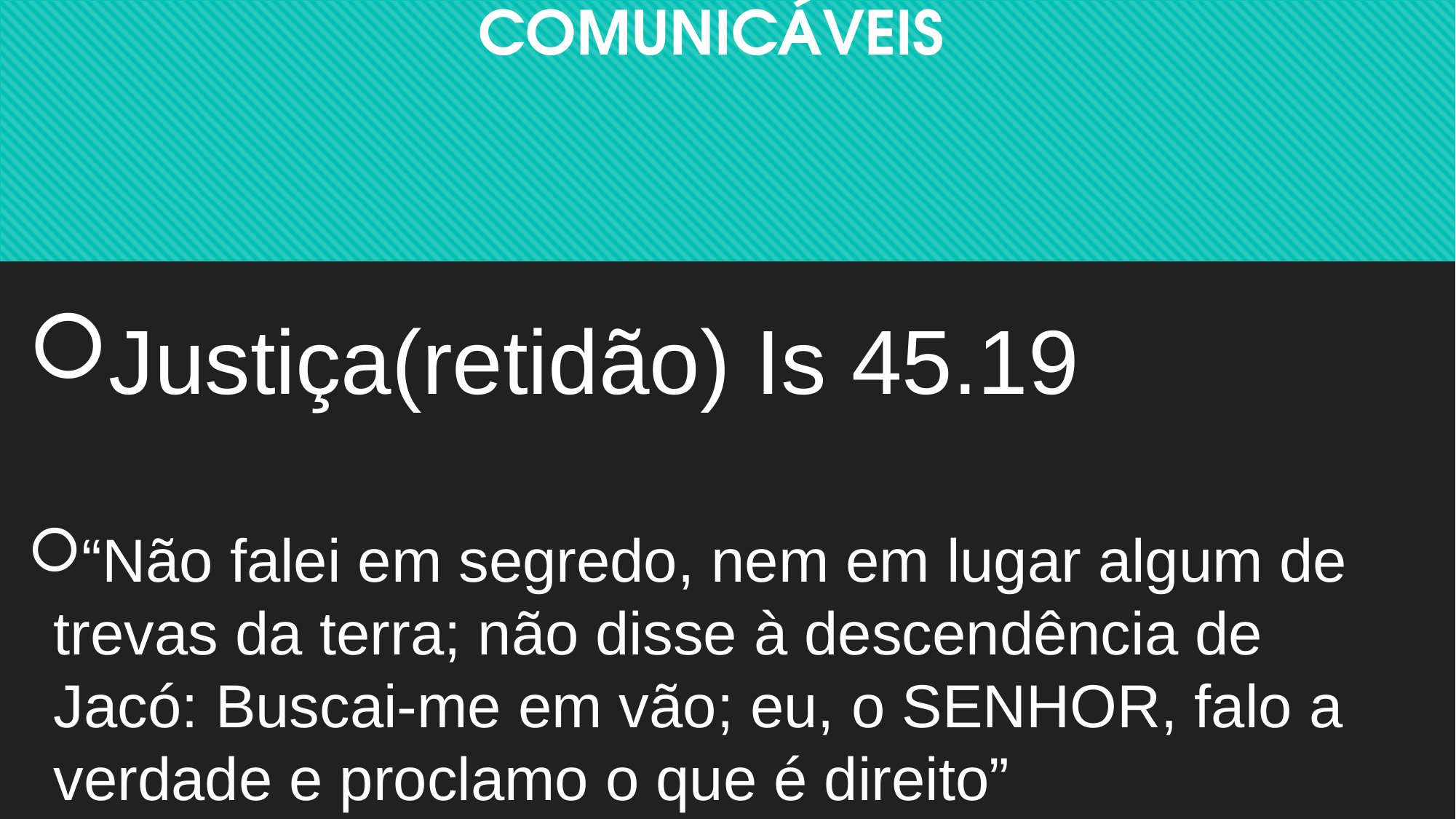

COMUNICÁVEIS
Justiça(retidão) Is 45.19

“Não falei em segredo, nem em lugar algum de trevas da terra; não disse à descendência de Jacó: Buscai-me em vão; eu, o SENHOR, falo a verdade e proclamo o que é direito”